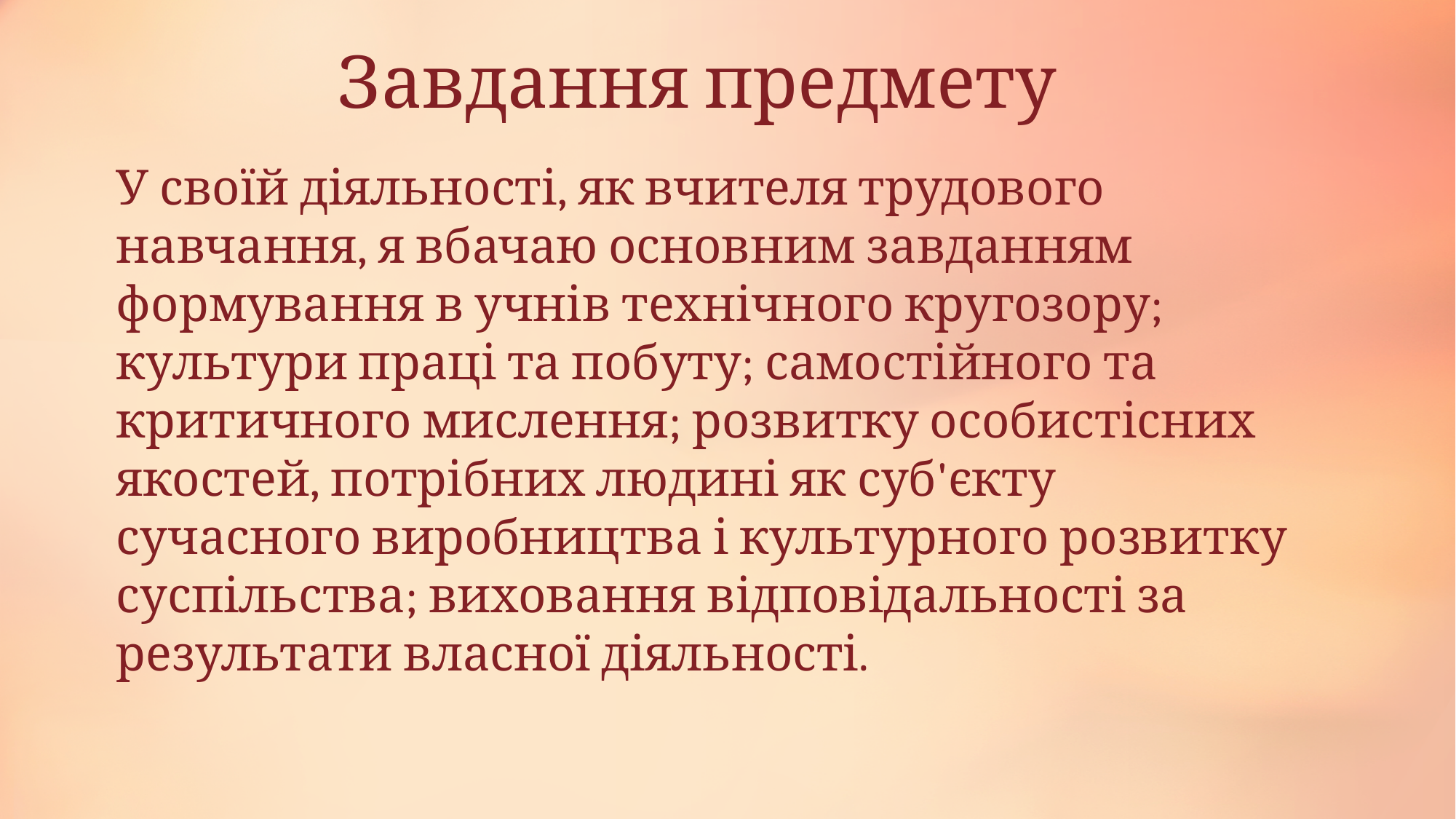

Завдання предмету
У своїй діяльності, як вчителя трудового навчання, я вбачаю основним завданням формування в учнів технічного кругозору; культури праці та побуту; самостійного та критичного мислення; розвитку особистісних якостей, потрібних людині як суб'єкту сучасного виробництва і культурного розвитку суспільства; виховання відповідальності за результати власної діяльності.